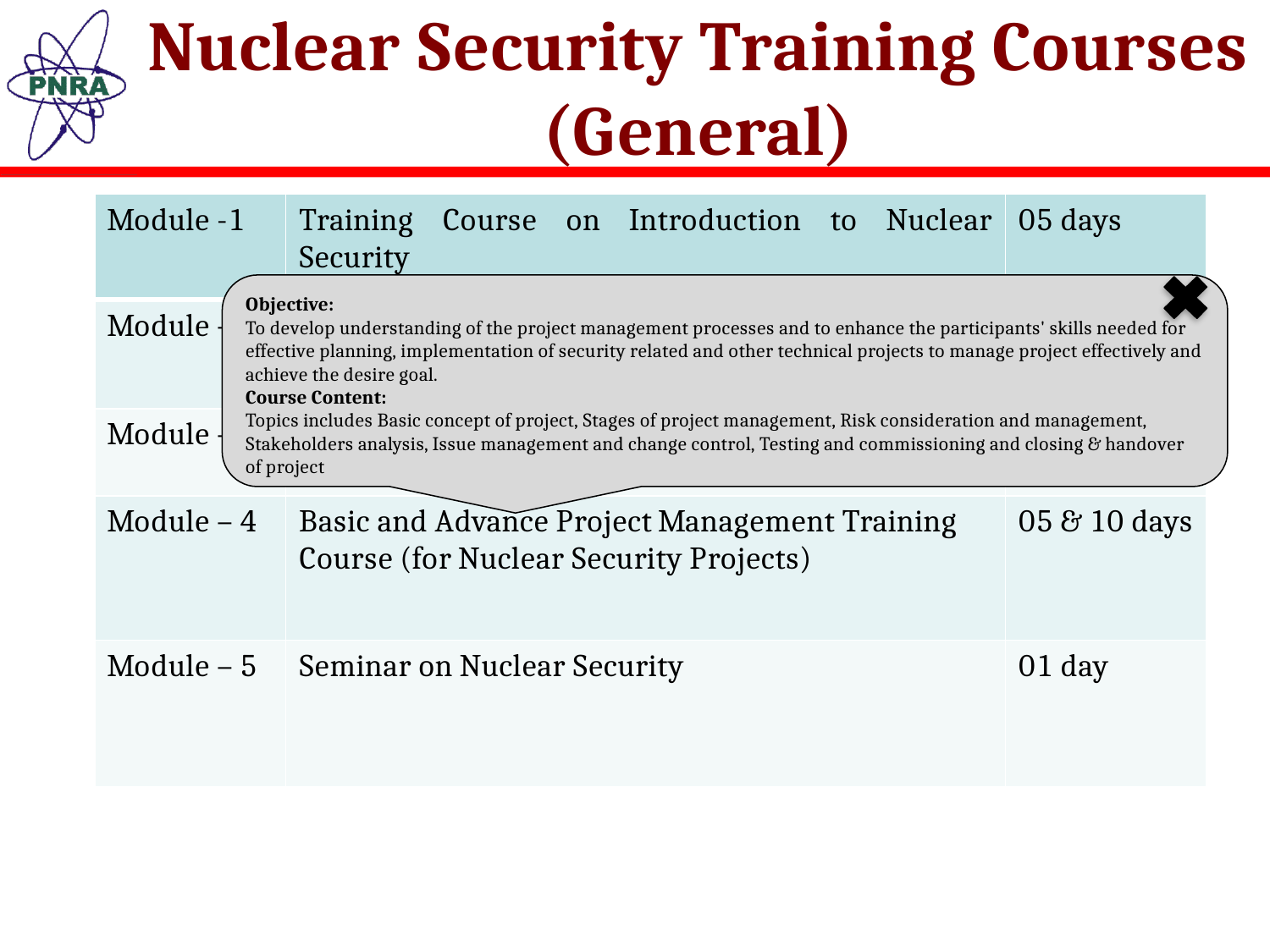

# Nuclear Security Training Courses (General)
| Module -1 | Training Course on Introduction to Nuclear Security | 05 days |
| --- | --- | --- |
| Module – 2 | Professional Training Course on Nuclear Security (Level-II) | 30 days |
| Module – 3 | Workshop on Nuclear Security Culture | 05 days |
| Module – 4 | Basic and Advance Project Management Training Course (for Nuclear Security Projects) | 05 & 10 days |
| Module – 5 | Seminar on Nuclear Security | 01 day |

Objective:
To develop understanding of the project management processes and to enhance the participants' skills needed for effective planning, implementation of security related and other technical projects to manage project effectively and achieve the desire goal.
Course Content:
Topics includes Basic concept of project, Stages of project management, Risk consideration and management,
Stakeholders analysis, Issue management and change control, Testing and commissioning and closing & handover of project